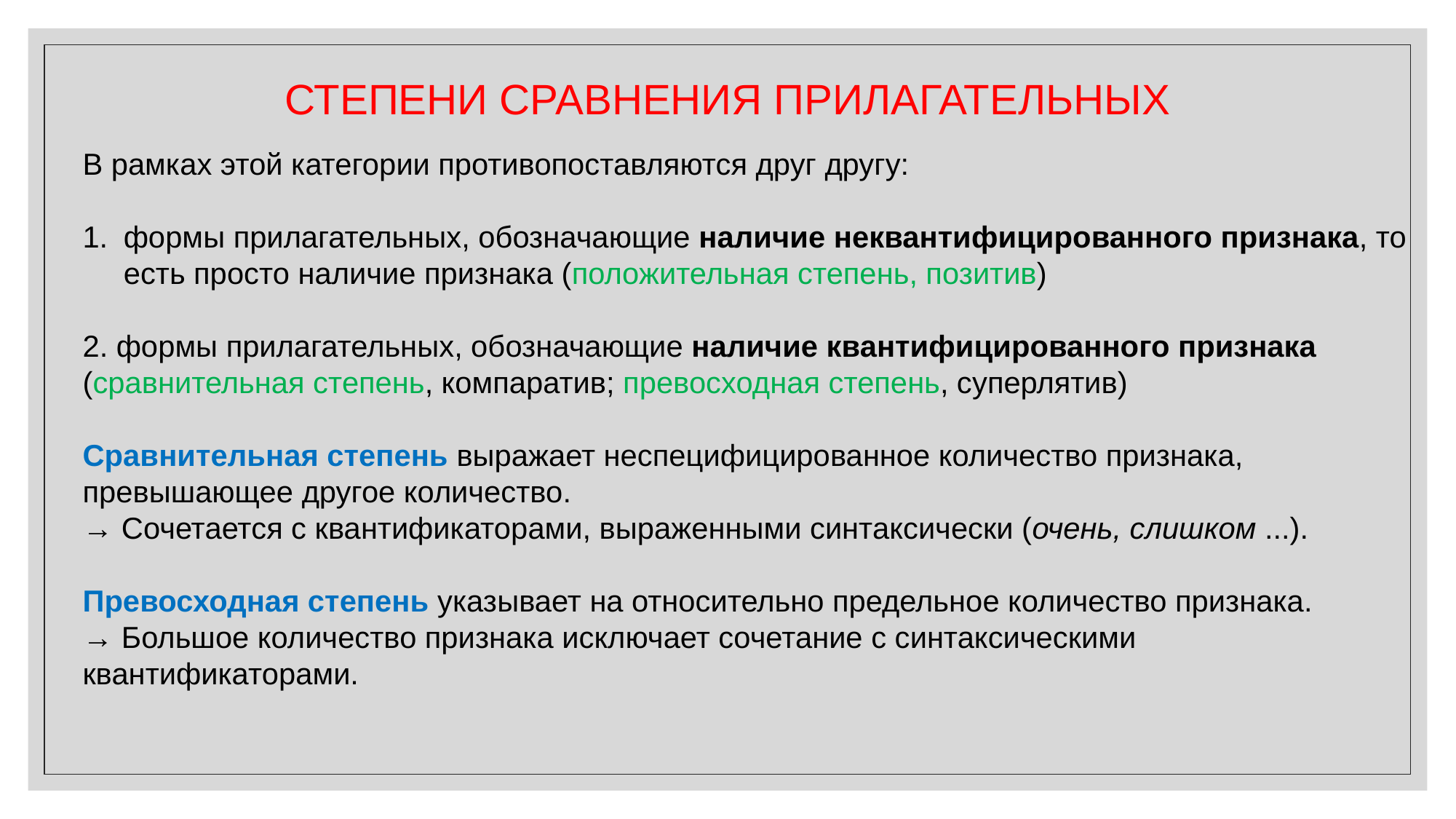

СТЕПЕНИ СРАВНЕНИЯ ПРИЛАГАТЕЛЬНЫХ
В рамках этой категории противопоставляются друг другу:

формы прилагательных, обозначающие наличие неквантифицированного признака, то есть просто наличие признака (положительная степень, позитив)

2. формы прилагательных, обозначающие наличие квантифицированного признака (сравнительная степень, компаратив; превосходная степень, суперлятив)

Сравнительная степень выражает неспецифицированное количество признака, превышающее другое количество.
→ Сочетается с квантификаторами, выраженными синтаксически (очень, слишком ...).

Превосходная степень указывает на относительно предельное количество признака.
→ Большое количество признака исключает сочетание с синтаксическими квантификаторами.